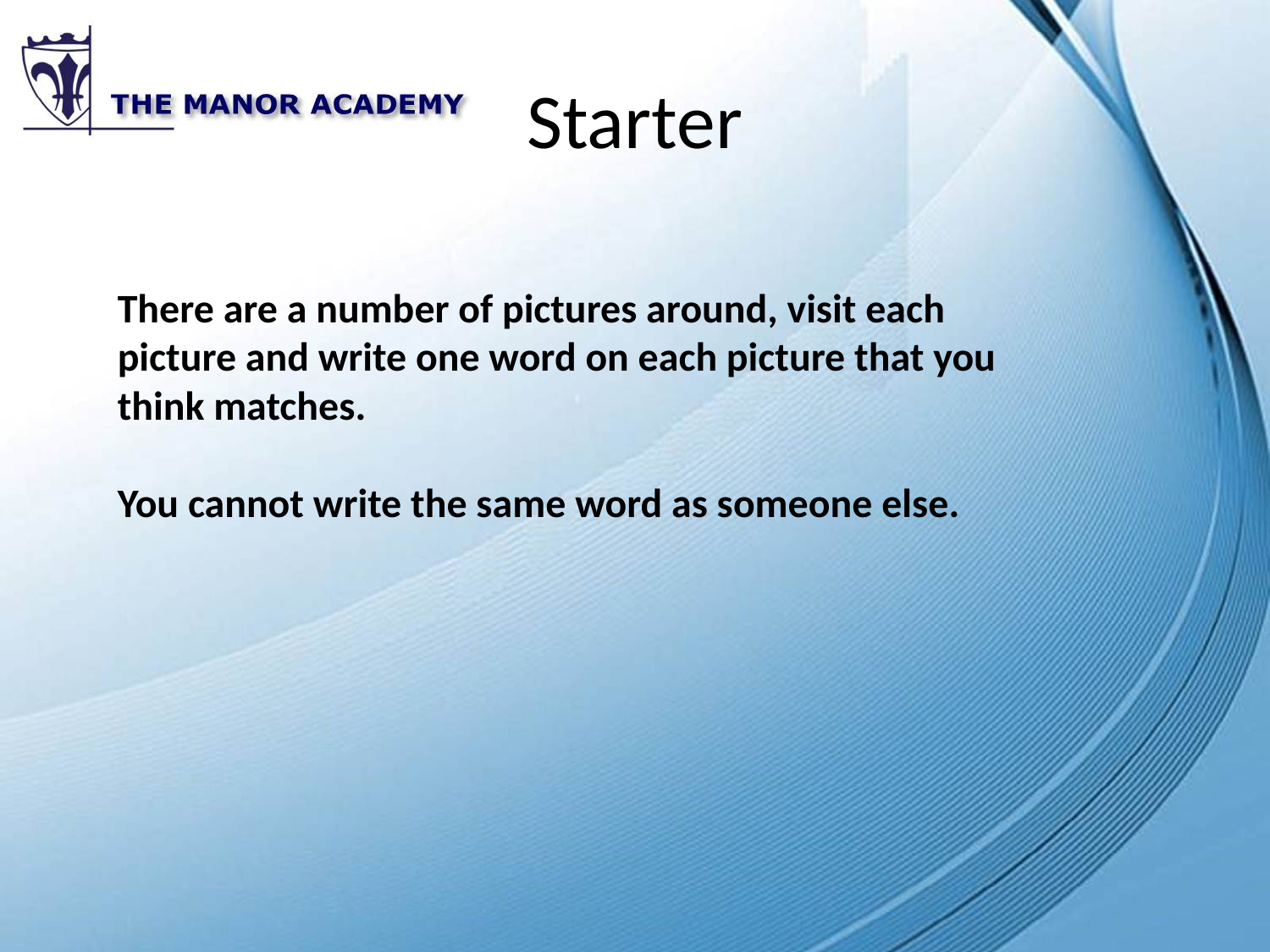

# Starter
There are a number of pictures around, visit each picture and write one word on each picture that you think matches.

You cannot write the same word as someone else.